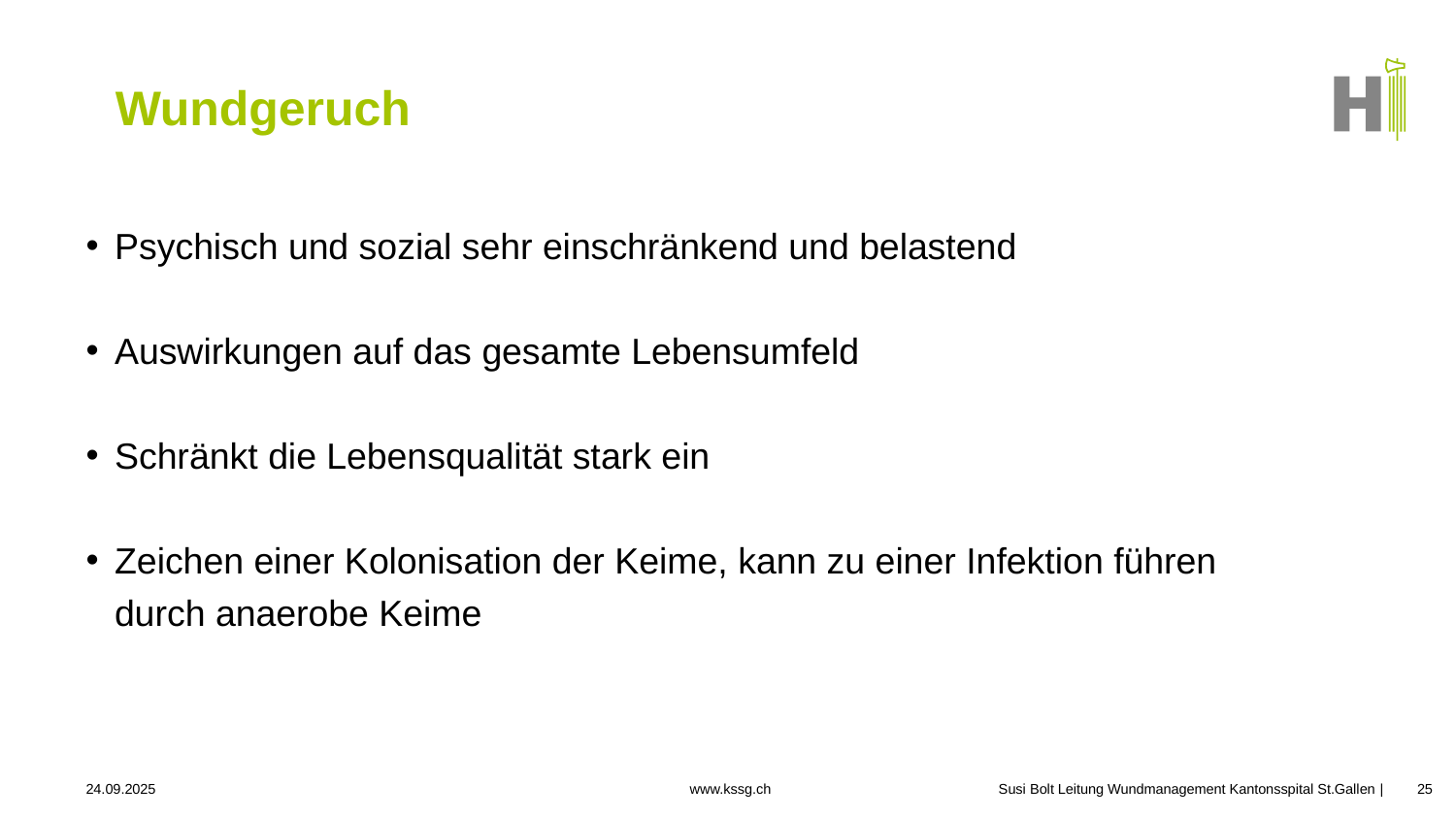

# Wundgeruch
Psychisch und sozial sehr einschränkend und belastend

Auswirkungen auf das gesamte Lebensumfeld

Schränkt die Lebensqualität stark ein

Zeichen einer Kolonisation der Keime, kann zu einer Infektion führen durch anaerobe Keime

24.09.2025
Susi Bolt Leitung Wundmanagement Kantonsspital St.Gallen
25